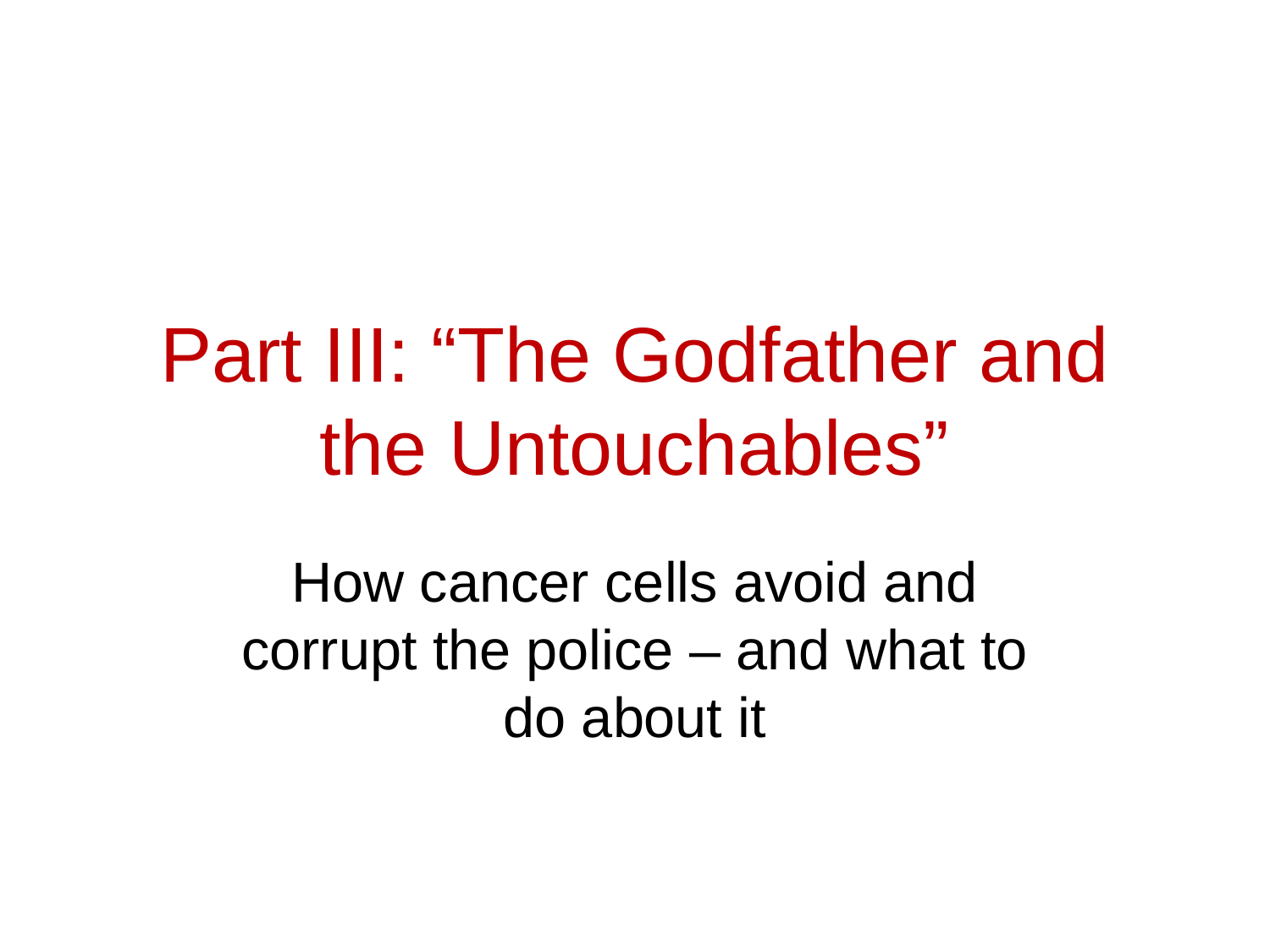

# Part III: “The Godfather and the Untouchables”
How cancer cells avoid and corrupt the police – and what to do about it